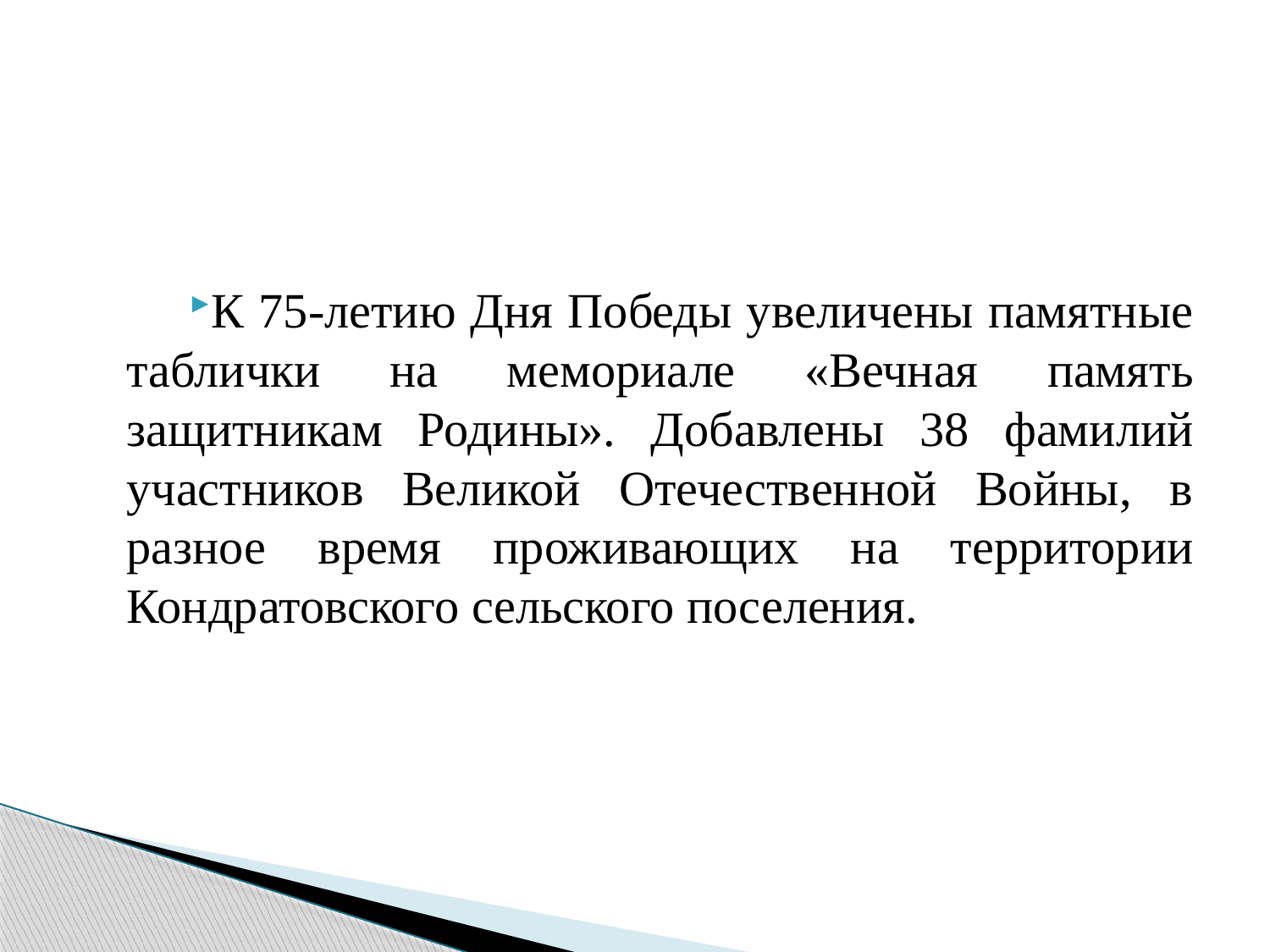

#

К 75-летию Дня Победы увеличены памятные таблички на мемориале «Вечная память защитникам Родины». Добавлены 38 фамилий участников Великой Отечественной Войны, в разное время проживающих на территории Кондратовского сельского поселения.